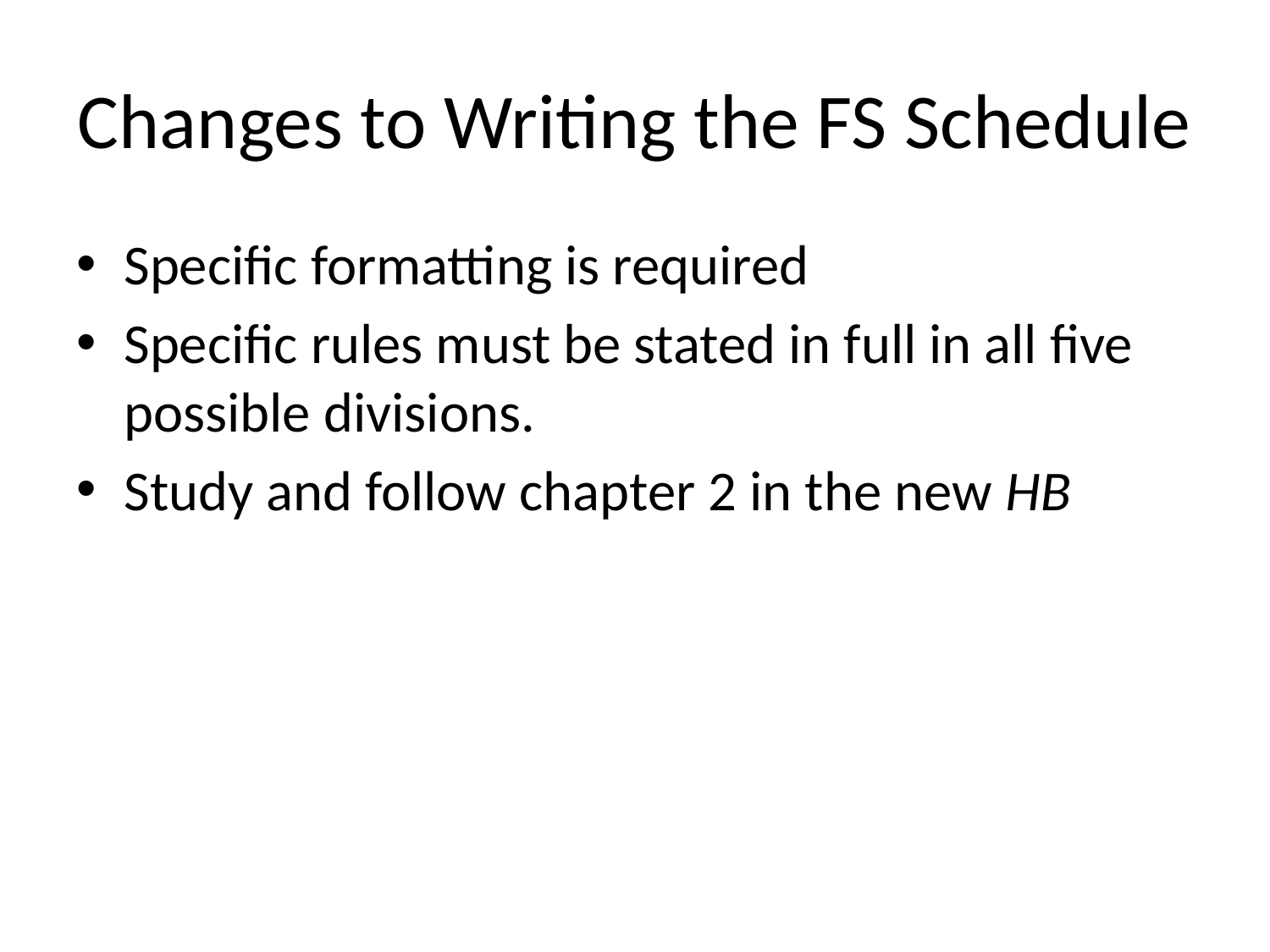

# Changes to Writing the FS Schedule
Specific formatting is required
Specific rules must be stated in full in all five possible divisions.
Study and follow chapter 2 in the new HB